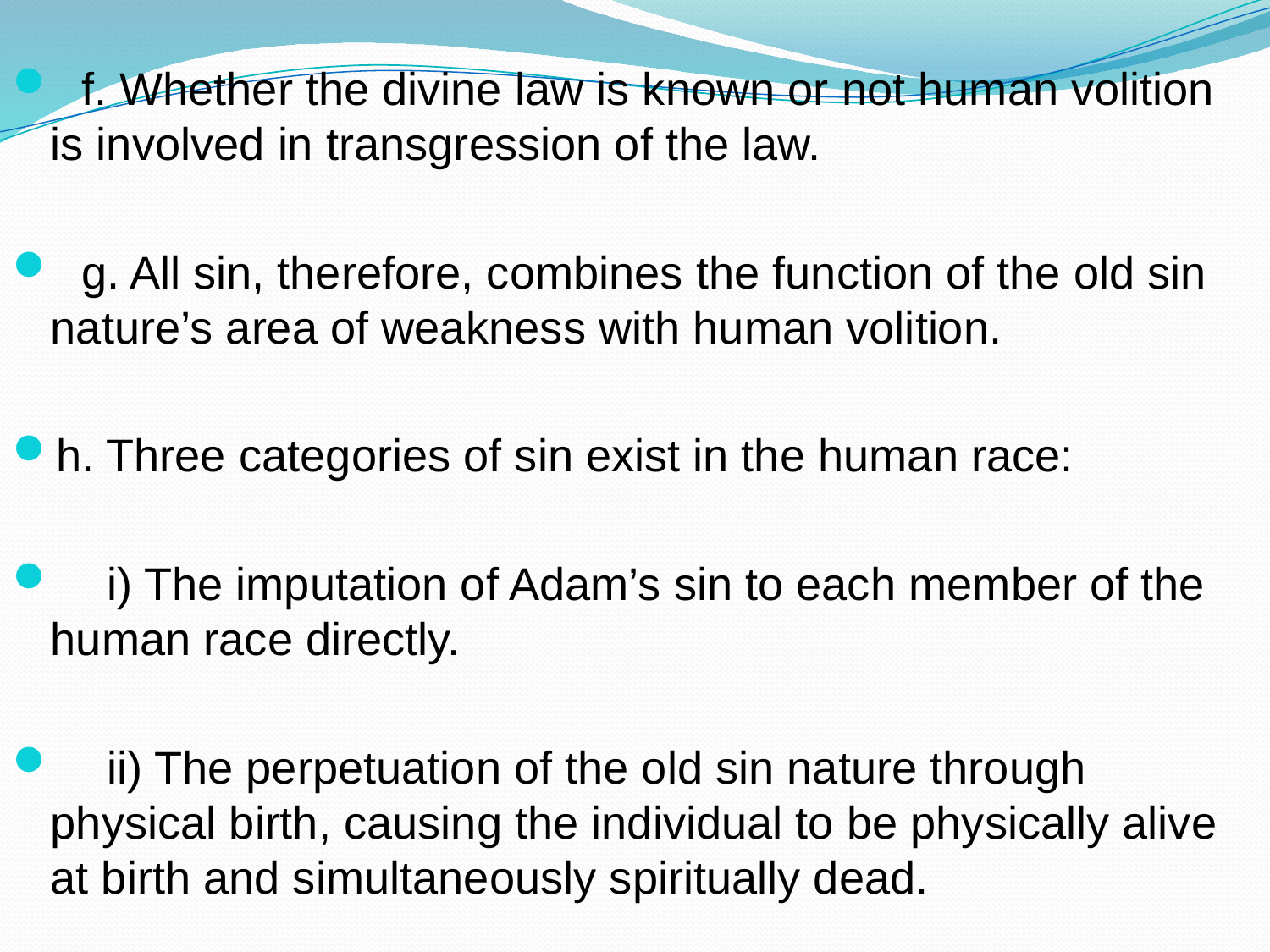

f. Whether the divine law is known or not human volition is involved in transgression of the law.

  g. All sin, therefore, combines the function of the old sin nature’s area of weakness with human volition.

h. Three categories of sin exist in the human race:

    i) The imputation of Adam’s sin to each member of the human race directly.

    ii) The perpetuation of the old sin nature through physical birth, causing the individual to be physically alive at birth and simultaneously spiritually dead.